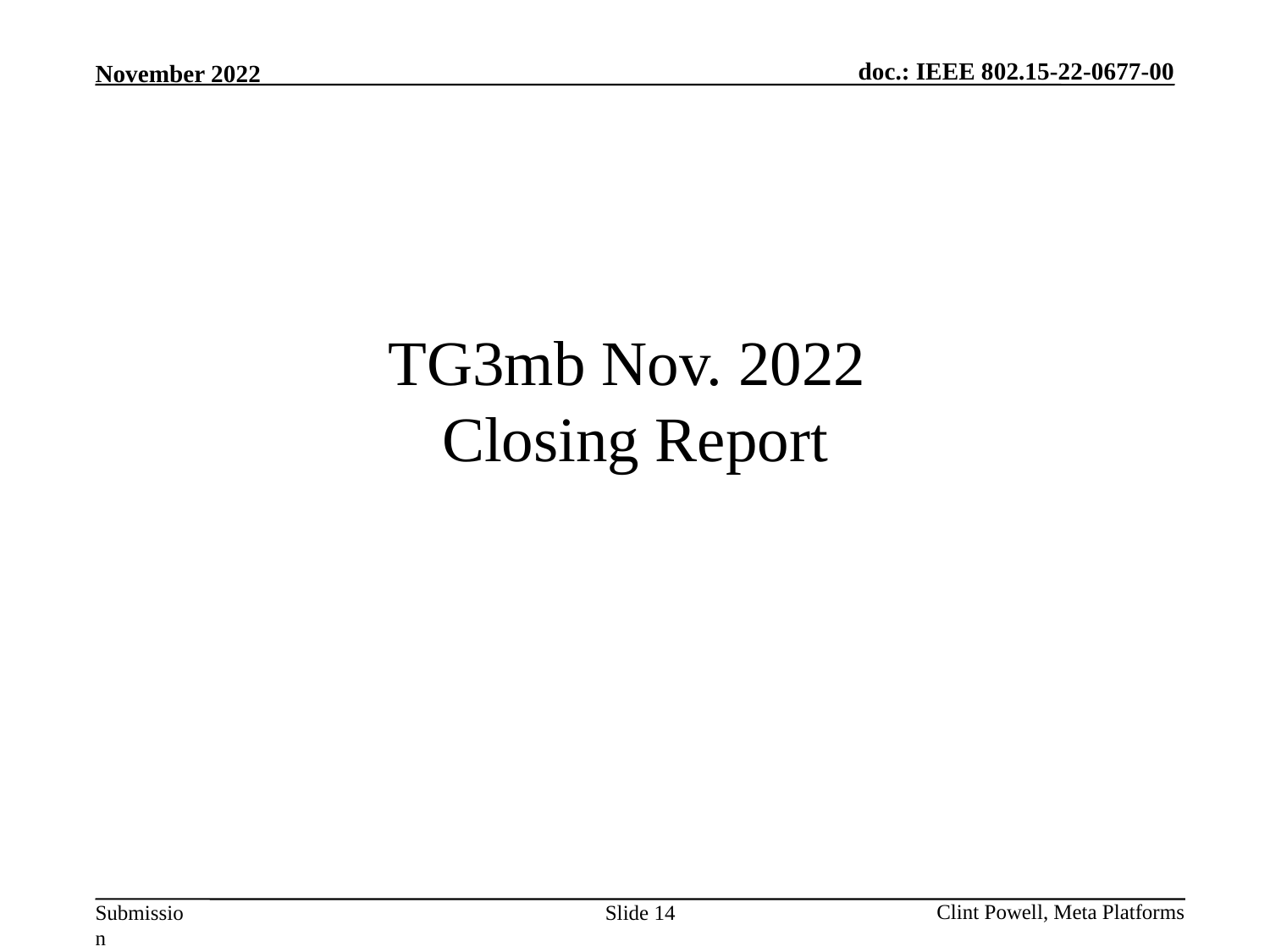

# TG3mb Nov. 2022 Closing Report
Slide 14